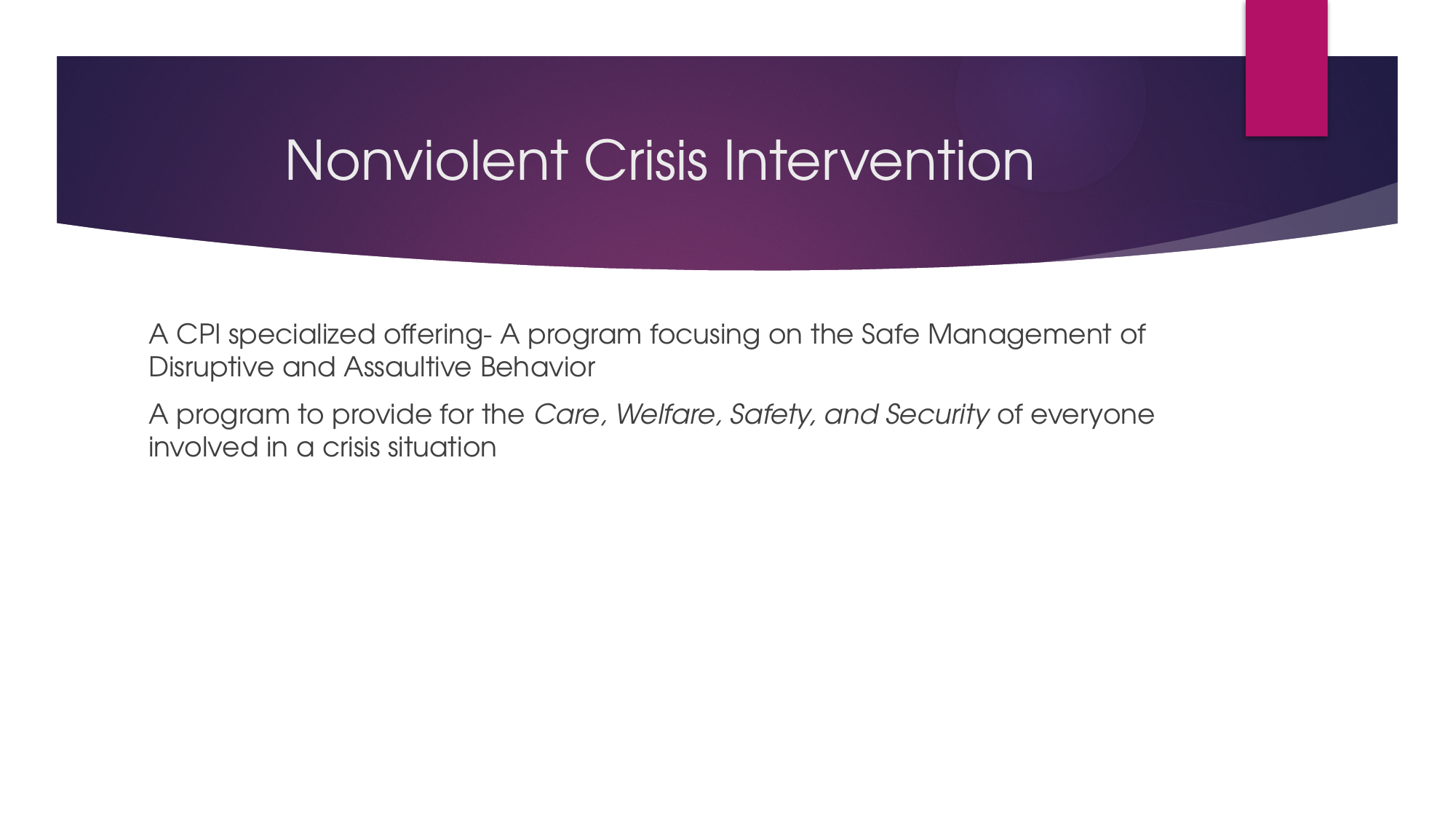

# Nonviolent Crisis Intervention
A CPI specialized offering- A program focusing on the Safe Management of Disruptive and Assaultive Behavior
A program to provide for the Care, Welfare, Safety, and Security of everyone involved in a crisis situation